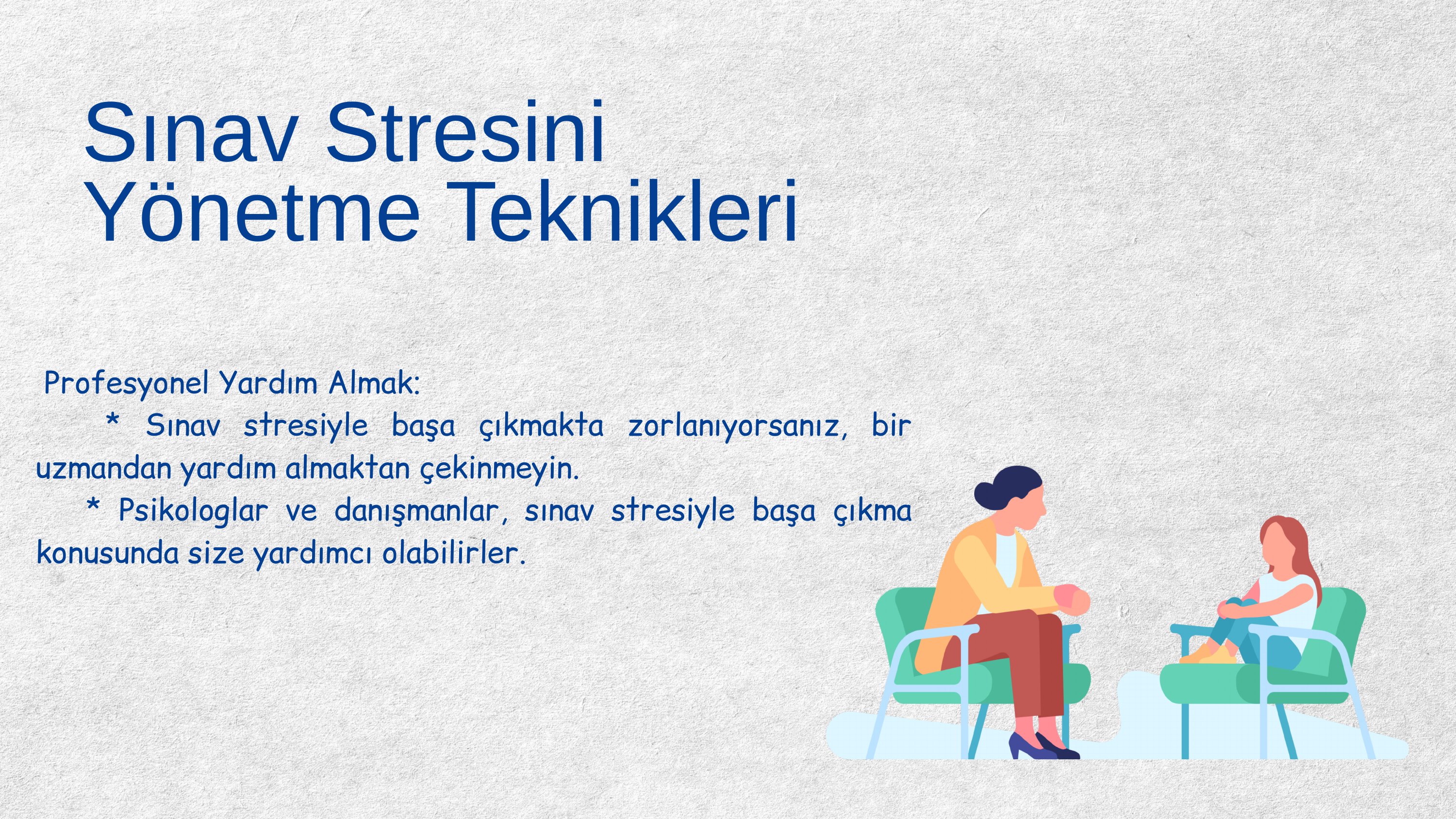

Sınav Stresini Yönetme Teknikleri
 Profesyonel Yardım Almak:
   * Sınav stresiyle başa çıkmakta zorlanıyorsanız, bir uzmandan yardım almaktan çekinmeyin.
   * Psikologlar ve danışmanlar, sınav stresiyle başa çıkma konusunda size yardımcı olabilirler.